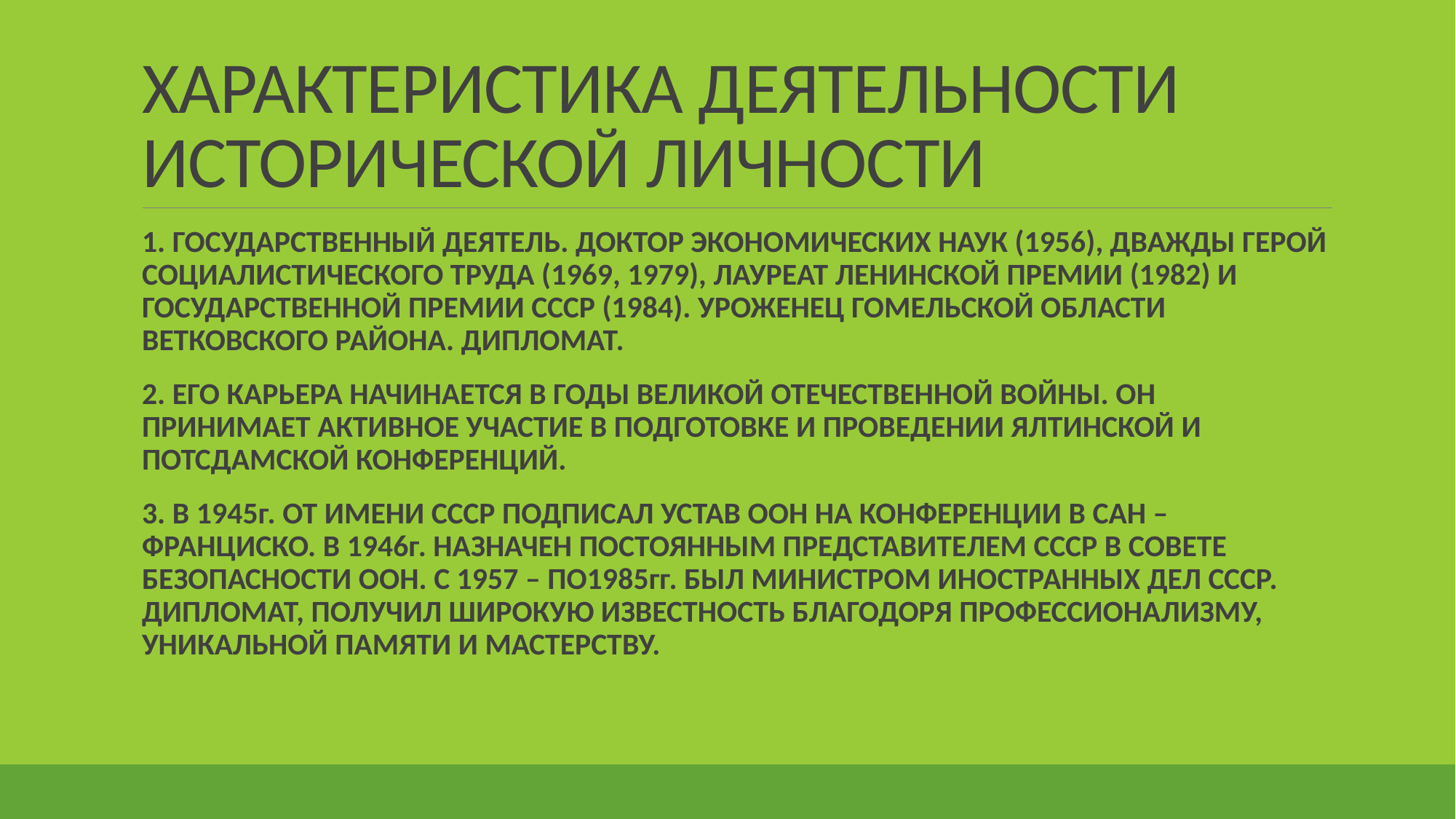

# ХАРАКТЕРИСТИКА ДЕЯТЕЛЬНОСТИ ИСТОРИЧЕСКОЙ ЛИЧНОСТИ
1. ГОСУДАРСТВЕННЫЙ ДЕЯТЕЛЬ. ДОКТОР ЭКОНОМИЧЕСКИХ НАУК (1956), ДВАЖДЫ ГЕРОЙ СОЦИАЛИСТИЧЕСКОГО ТРУДА (1969, 1979), ЛАУРЕАТ ЛЕНИНСКОЙ ПРЕМИИ (1982) И ГОСУДАРСТВЕННОЙ ПРЕМИИ СССР (1984). УРОЖЕНЕЦ ГОМЕЛЬСКОЙ ОБЛАСТИ ВЕТКОВСКОГО РАЙОНА. ДИПЛОМАТ.
2. ЕГО КАРЬЕРА НАЧИНАЕТСЯ В ГОДЫ ВЕЛИКОЙ ОТЕЧЕСТВЕННОЙ ВОЙНЫ. ОН ПРИНИМАЕТ АКТИВНОЕ УЧАСТИЕ В ПОДГОТОВКЕ И ПРОВЕДЕНИИ ЯЛТИНСКОЙ И ПОТСДАМСКОЙ КОНФЕРЕНЦИЙ.
3. В 1945г. ОТ ИМЕНИ СССР ПОДПИСАЛ УСТАВ ООН НА КОНФЕРЕНЦИИ В САН – ФРАНЦИСКО. В 1946г. НАЗНАЧЕН ПОСТОЯННЫМ ПРЕДСТАВИТЕЛЕМ СССР В СОВЕТЕ БЕЗОПАСНОСТИ ООН. С 1957 – ПО1985гг. БЫЛ МИНИСТРОМ ИНОСТРАННЫХ ДЕЛ СССР. ДИПЛОМАТ, ПОЛУЧИЛ ШИРОКУЮ ИЗВЕСТНОСТЬ БЛАГОДОРЯ ПРОФЕССИОНАЛИЗМУ, УНИКАЛЬНОЙ ПАМЯТИ И МАСТЕРСТВУ.